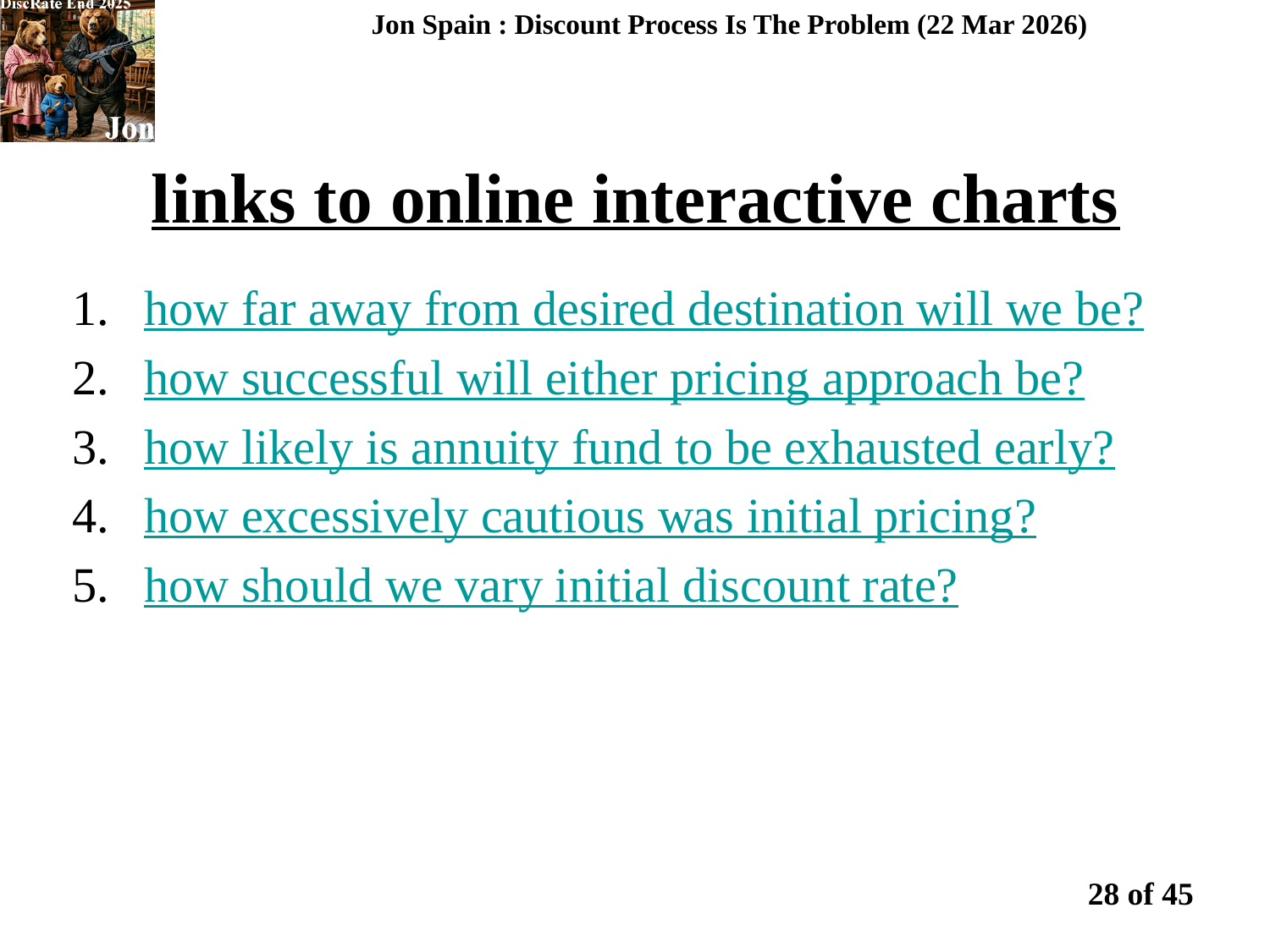

Jon Spain : Discount Process Is The Problem (22 Mar 2026)
links to online interactive charts

how far away from desired destination will we be?
how successful will either pricing approach be?
how likely is annuity fund to be exhausted early?
how excessively cautious was initial pricing?
how should we vary initial discount rate?

28 of 45